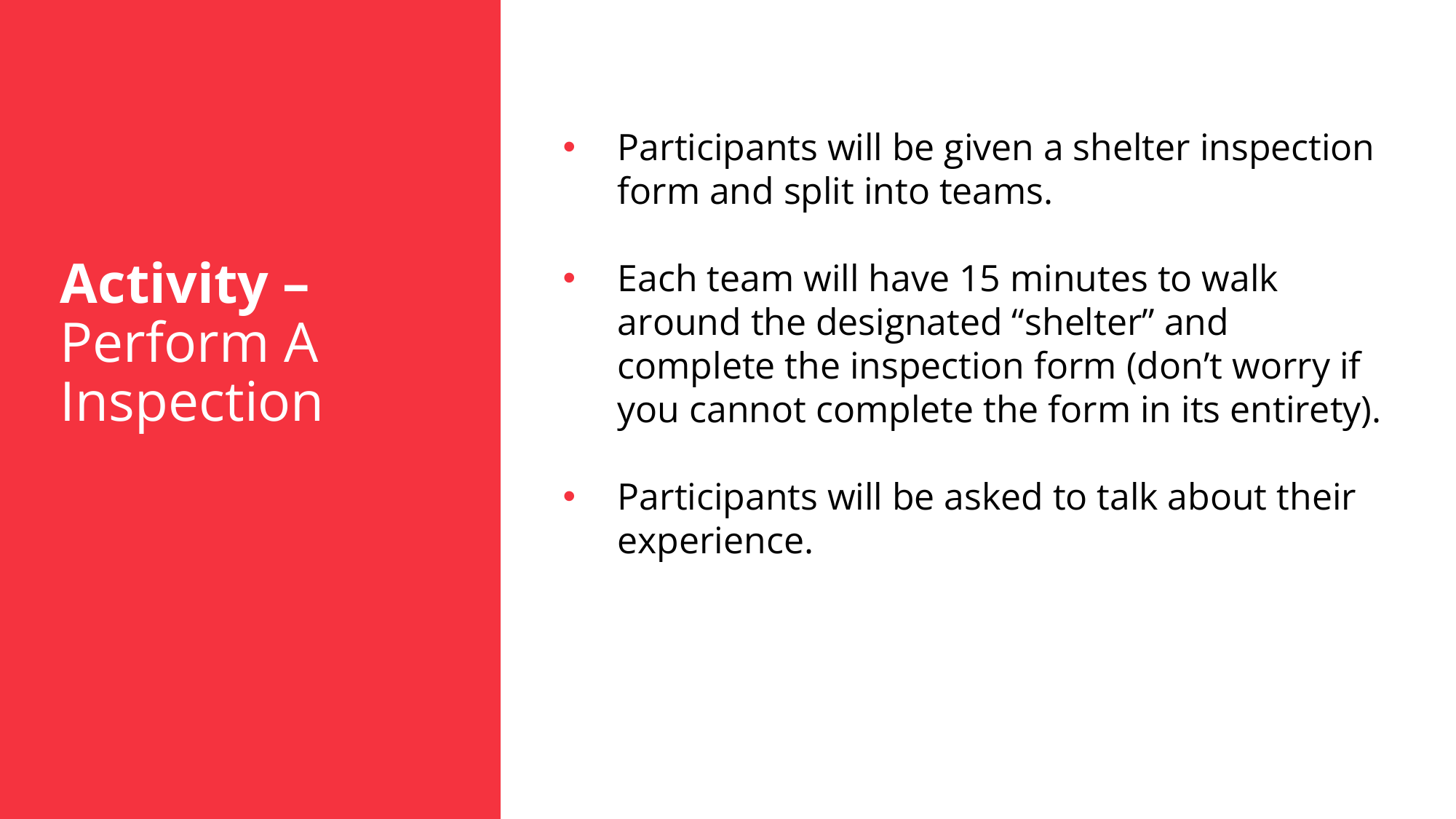

Activity –Perform A Inspection
Participants will be given a shelter inspection form and split into teams.

Each team will have 15 minutes to walk around the designated “shelter” and complete the inspection form (don’t worry if you cannot complete the form in its entirety).

Participants will be asked to talk about their experience.